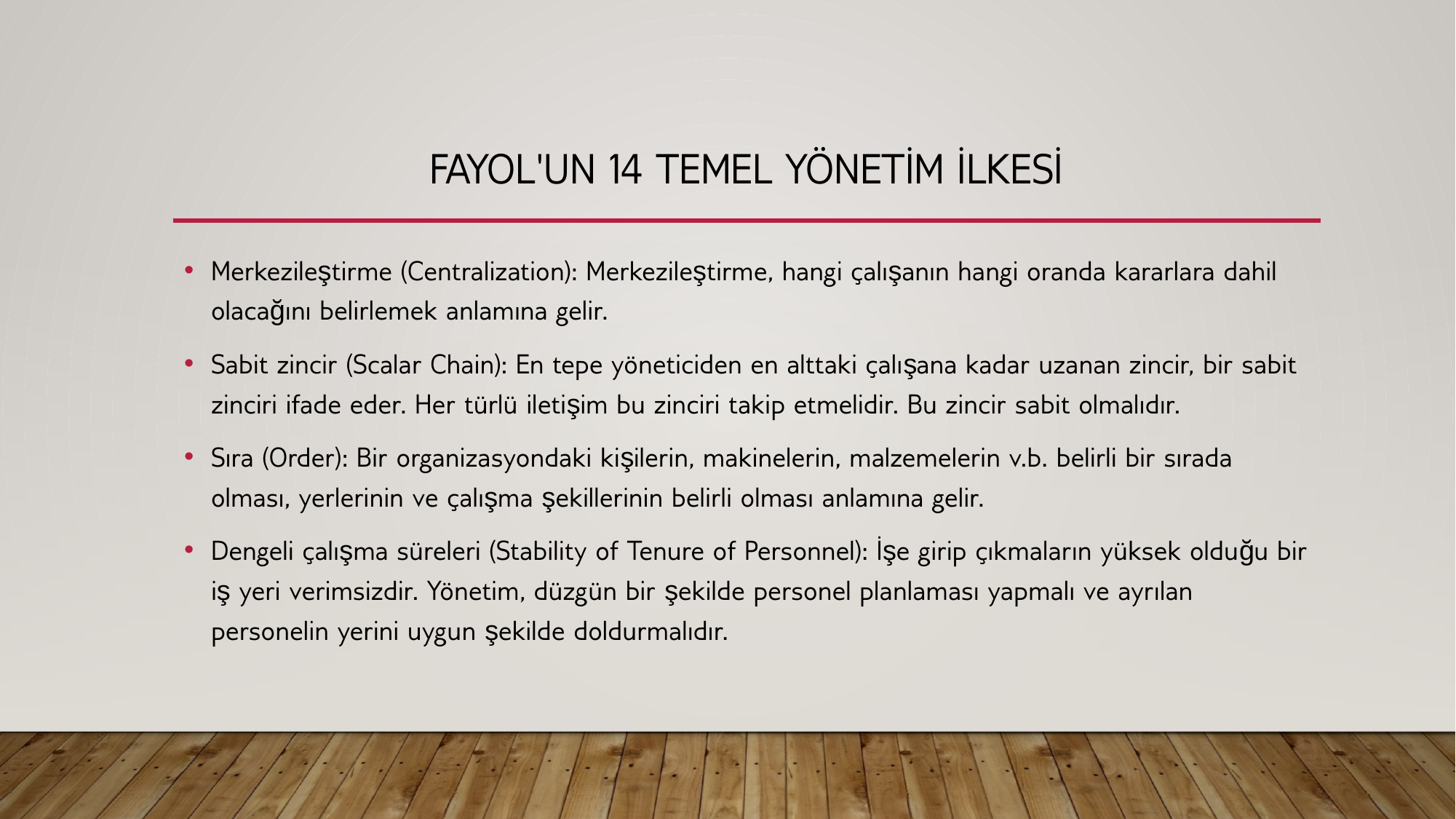

# Fayol'un 14 Temel Yönetim İlkesi
Merkezileştirme (Centralization): Merkezileştirme, hangi çalışanın hangi oranda kararlara dahil olacağını belirlemek anlamına gelir.
Sabit zincir (Scalar Chain): En tepe yöneticiden en alttaki çalışana kadar uzanan zincir, bir sabit zinciri ifade eder. Her türlü iletişim bu zinciri takip etmelidir. Bu zincir sabit olmalıdır.
Sıra (Order): Bir organizasyondaki kişilerin, makinelerin, malzemelerin v.b. belirli bir sırada olması, yerlerinin ve çalışma şekillerinin belirli olması anlamına gelir.
Dengeli çalışma süreleri (Stability of Tenure of Personnel): İşe girip çıkmaların yüksek olduğu bir iş yeri verimsizdir. Yönetim, düzgün bir şekilde personel planlaması yapmalı ve ayrılan personelin yerini uygun şekilde doldurmalıdır.